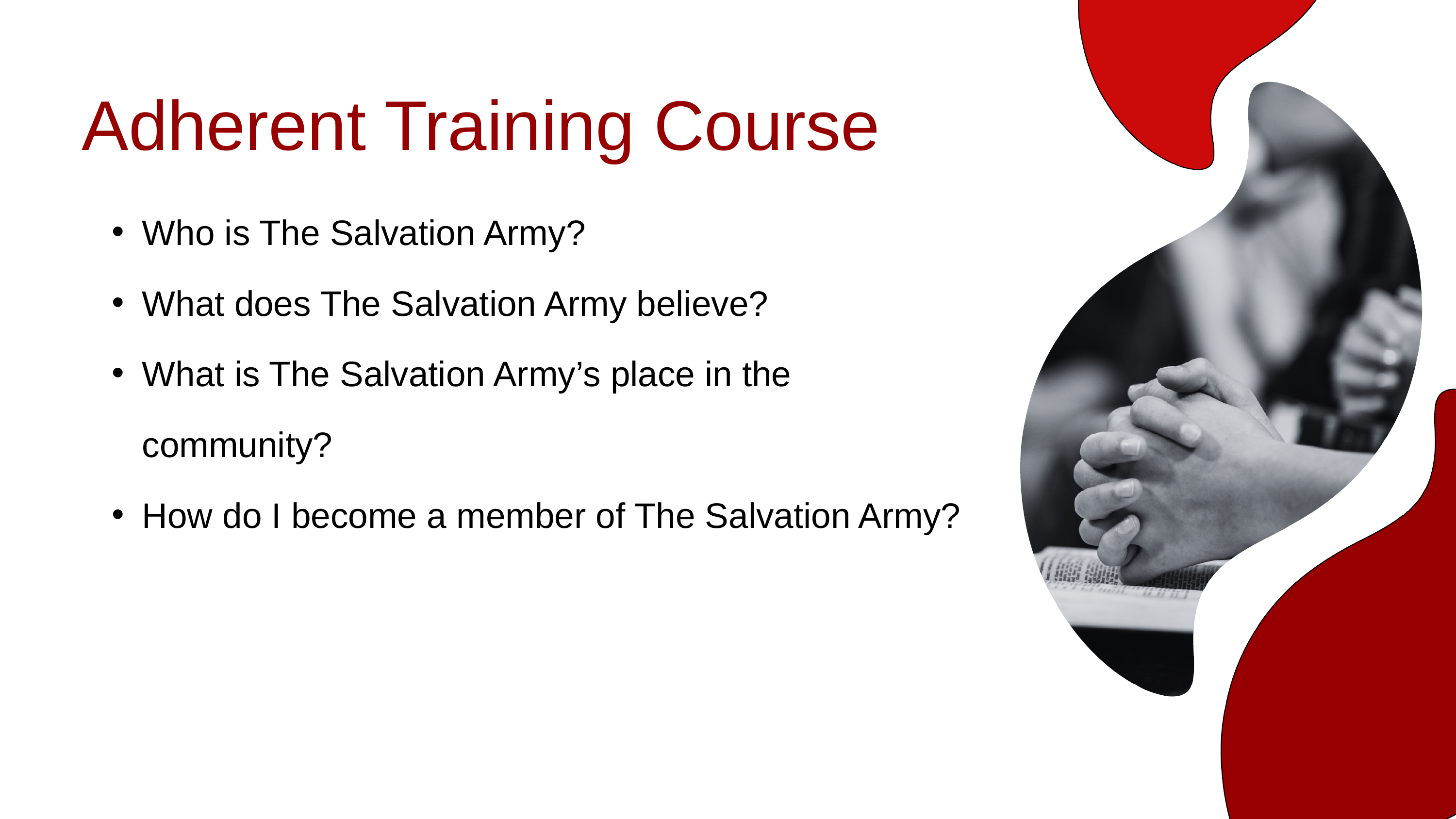

Adherent Training Course

Who is The Salvation Army?
What does The Salvation Army believe?
What is The Salvation Army’s place in the community?
How do I become a member of The Salvation Army?